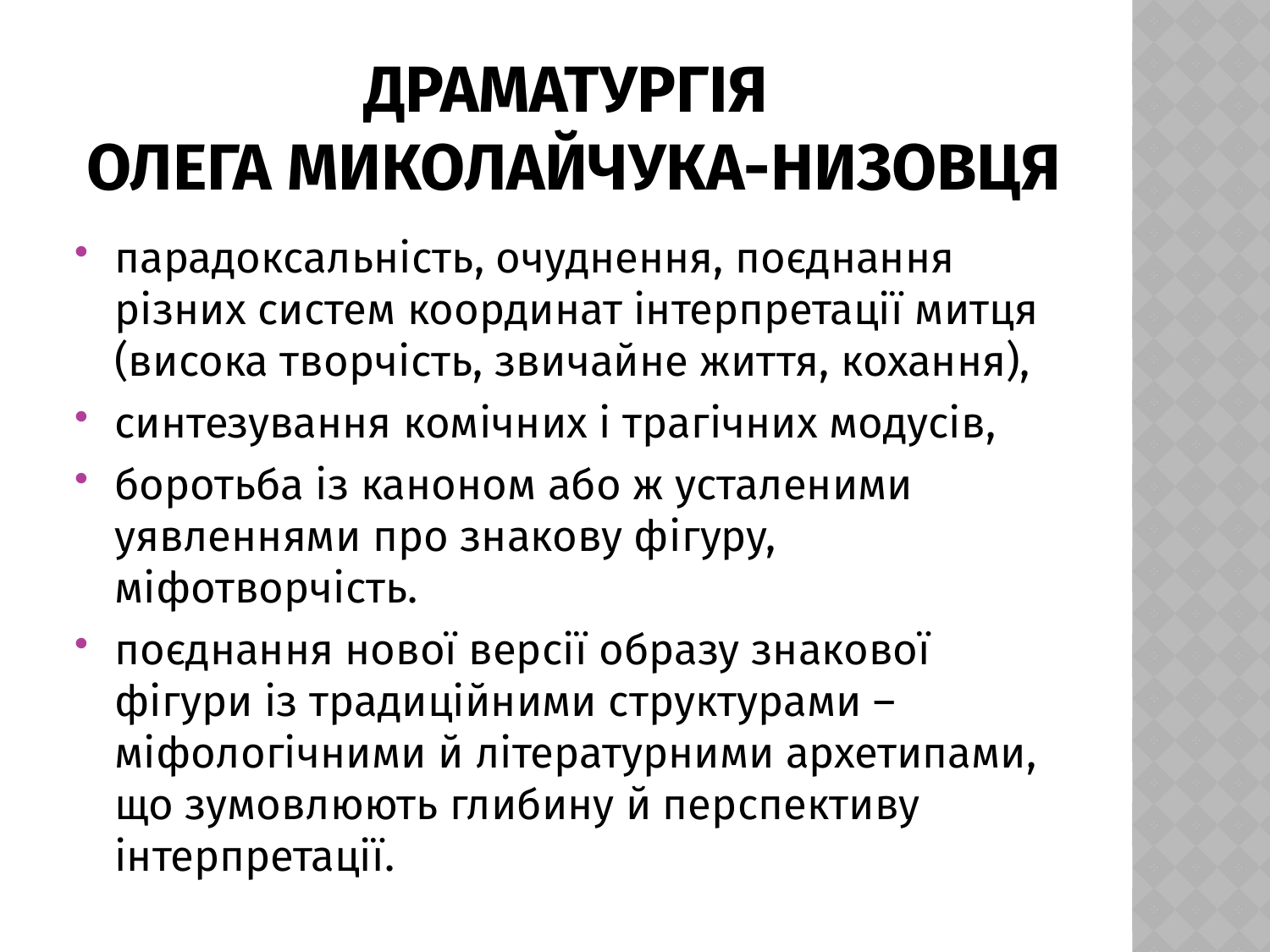

# Драматургія Олега Миколайчука-Низовця
парадоксальність, очуднення, поєднання різних систем координат інтерпретації митця (висока творчість, звичайне життя, кохання),
синтезування комічних і трагічних модусів,
боротьба із каноном або ж усталеними уявленнями про знакову фігуру, міфотворчість.
поєднання нової версії образу знакової фігури із традиційними структурами – міфологічними й літературними архетипами, що зумовлюють глибину й перспективу інтерпретації.